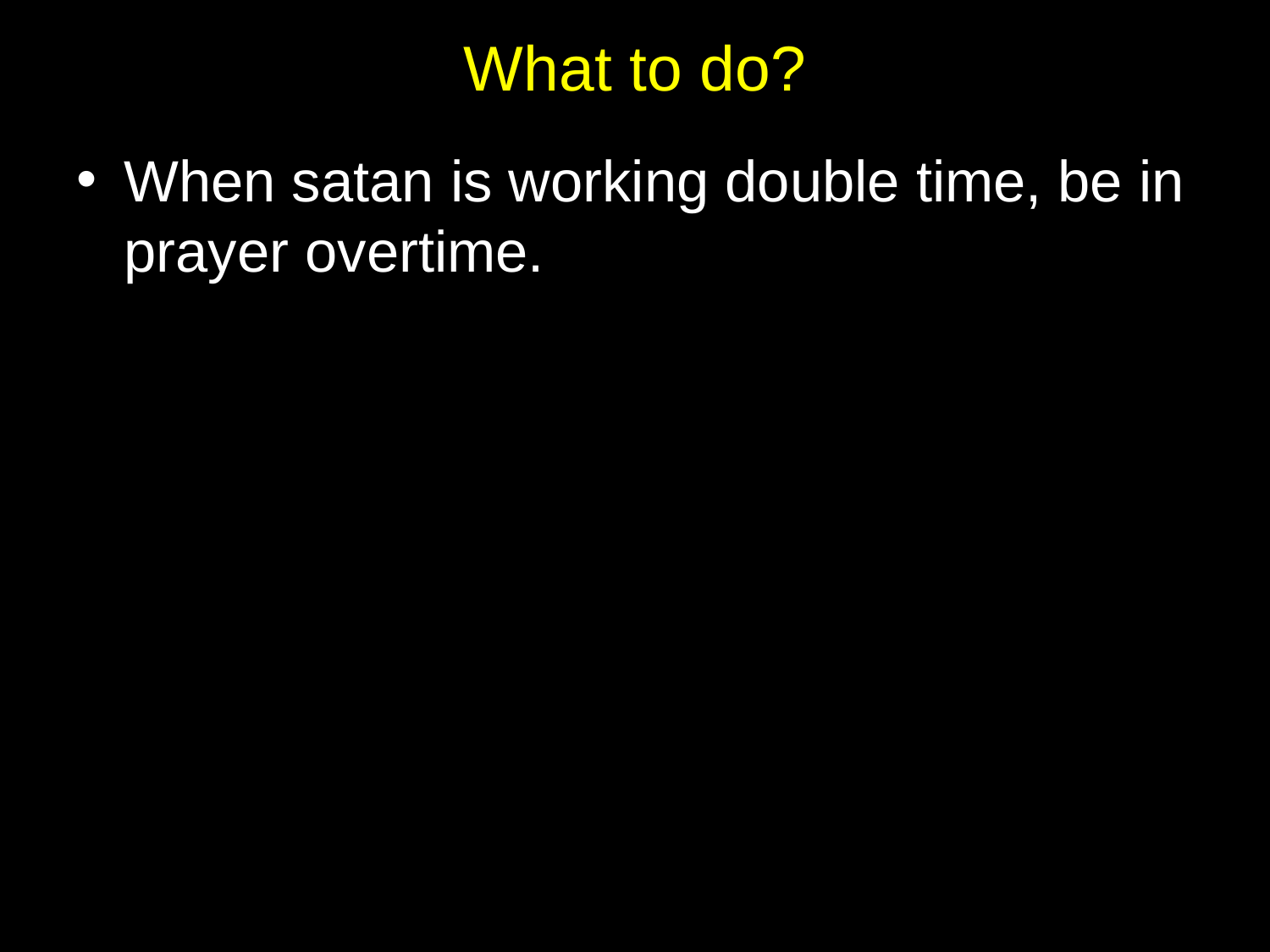

# What to do?
When satan is working double time, be in prayer overtime.